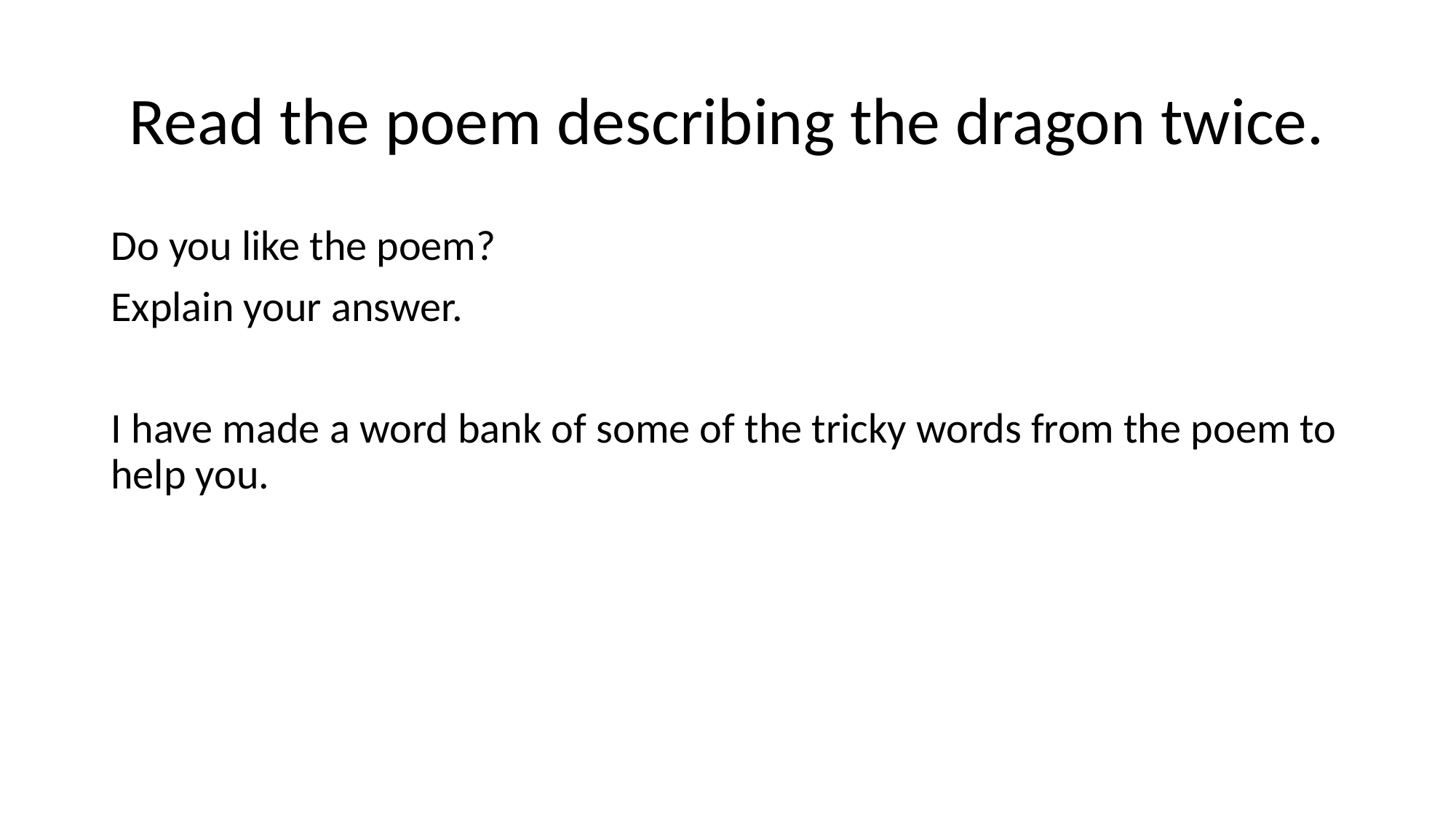

# Read the poem describing the dragon twice.
Do you like the poem?
Explain your answer.

I have made a word bank of some of the tricky words from the poem to help you.